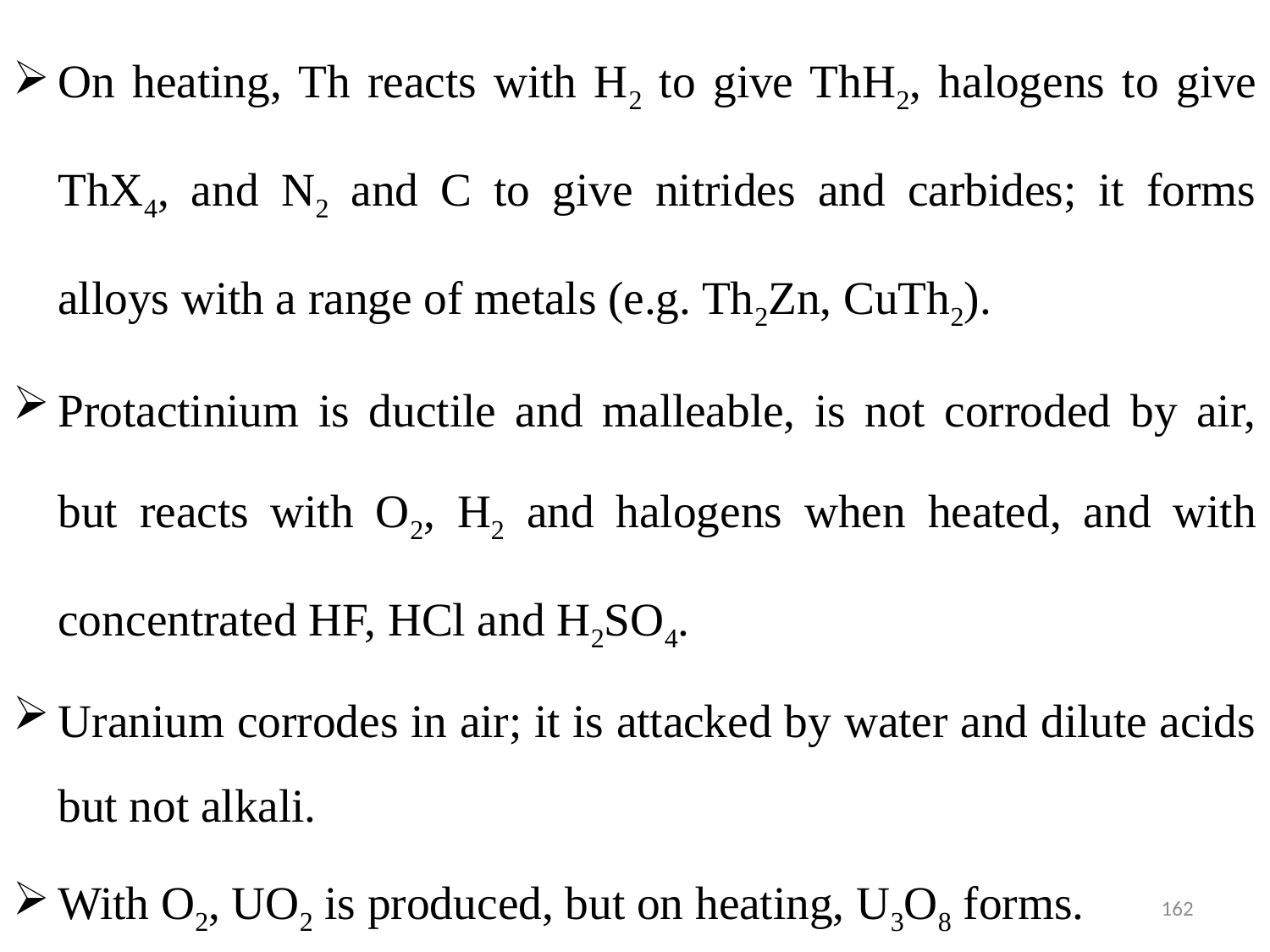

On heating, Th reacts with H2 to give ThH2, halogens to give ThX4, and N2 and C to give nitrides and carbides; it forms alloys with a range of metals (e.g. Th2Zn, CuTh2).
Protactinium is ductile and malleable, is not corroded by air, but reacts with O2, H2 and halogens when heated, and with concentrated HF, HCl and H2SO4.
Uranium corrodes in air; it is attacked by water and dilute acids but not alkali.
With O2, UO2 is produced, but on heating, U3O8 forms.

162